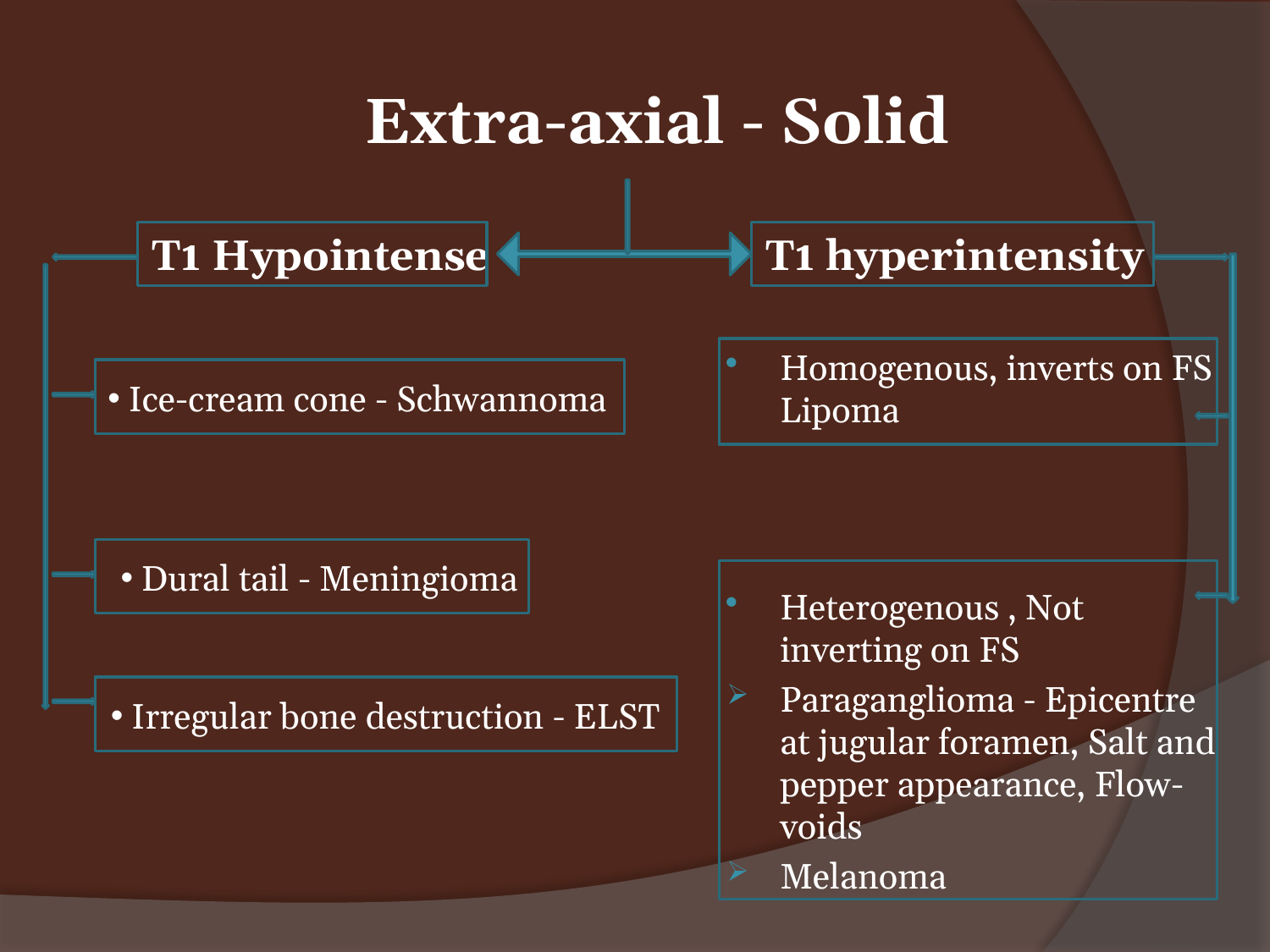

Extra-axial - Solid

T1 Hypointense

T1 hyperintensity

Homogenous, inverts on FS  Lipoma

Heterogenous , Not inverting on FS
Paraganglioma - Epicentre at jugular foramen, Salt and pepper appearance, Flow-voids
Melanoma

 Ice-cream cone - Schwannoma

 Dural tail - Meningioma

 Irregular bone destruction - ELST